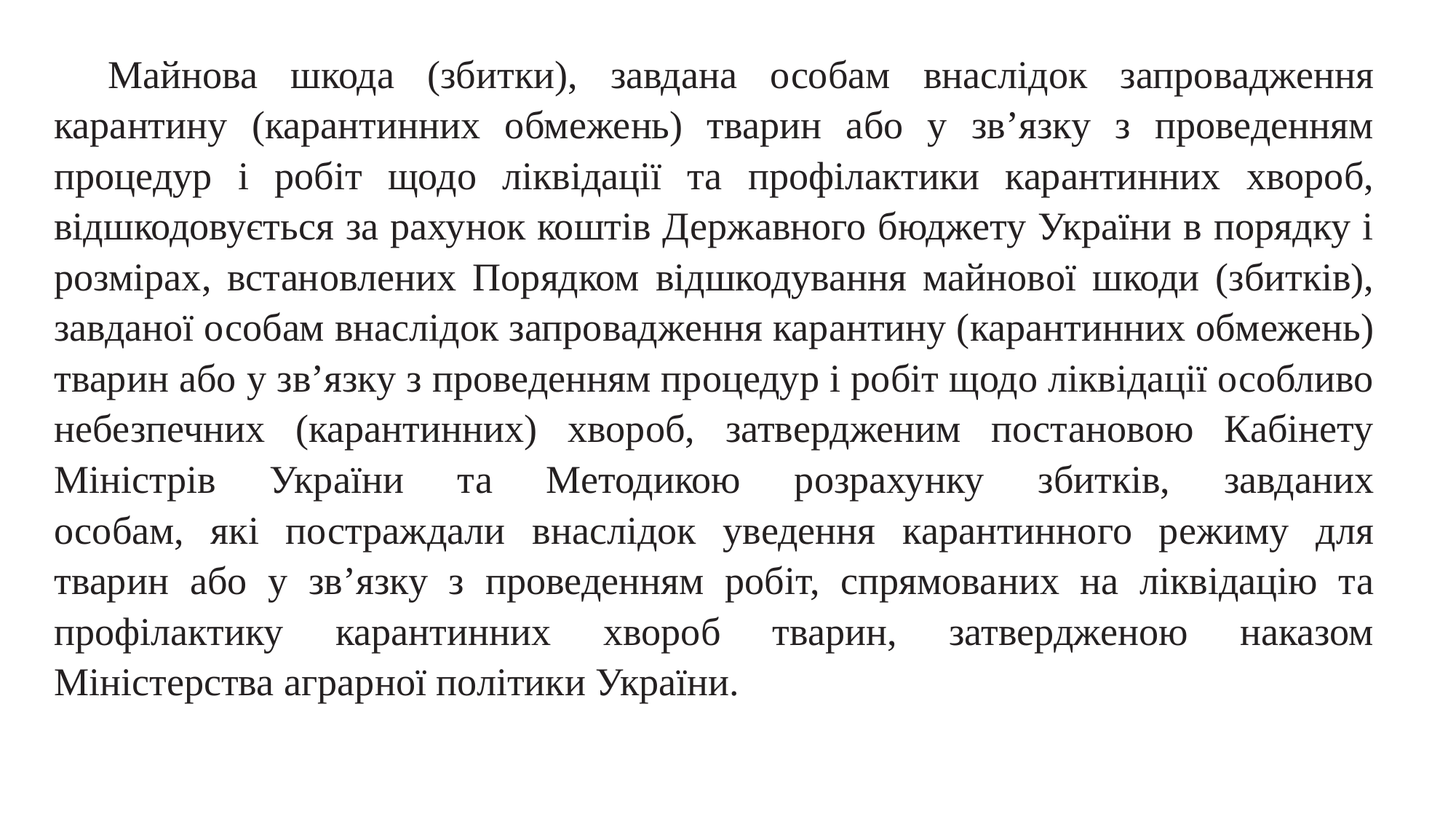

Майнова шкода (збитки), завдана особам внаслідок запровадження карантину (карантинних обмежень) тварин або у зв’язку з проведенням процедур і робіт щодо ліквідації та профілактики карантинних хвороб, відшкодовується за рахунок коштів Державного бюджету України в порядку і розмірах, встановлених Порядком відшкодування майнової шкоди (збитків), завданої особам внаслідок запровадження карантину (карантинних обмежень) тварин або у зв’язку з проведенням процедур і робіт щодо ліквідації особливо небезпечних (карантинних) хвороб, затвердженим постановою Кабінету Міністрів України та Методикою розрахунку збитків, завданих
особам, які постраждали внаслідок уведення карантинного режиму для
тварин або у зв’язку з проведенням робіт, спрямованих на ліквідацію та
профілактику карантинних хвороб тварин, затвердженою наказом Міністерства аграрної політики України.